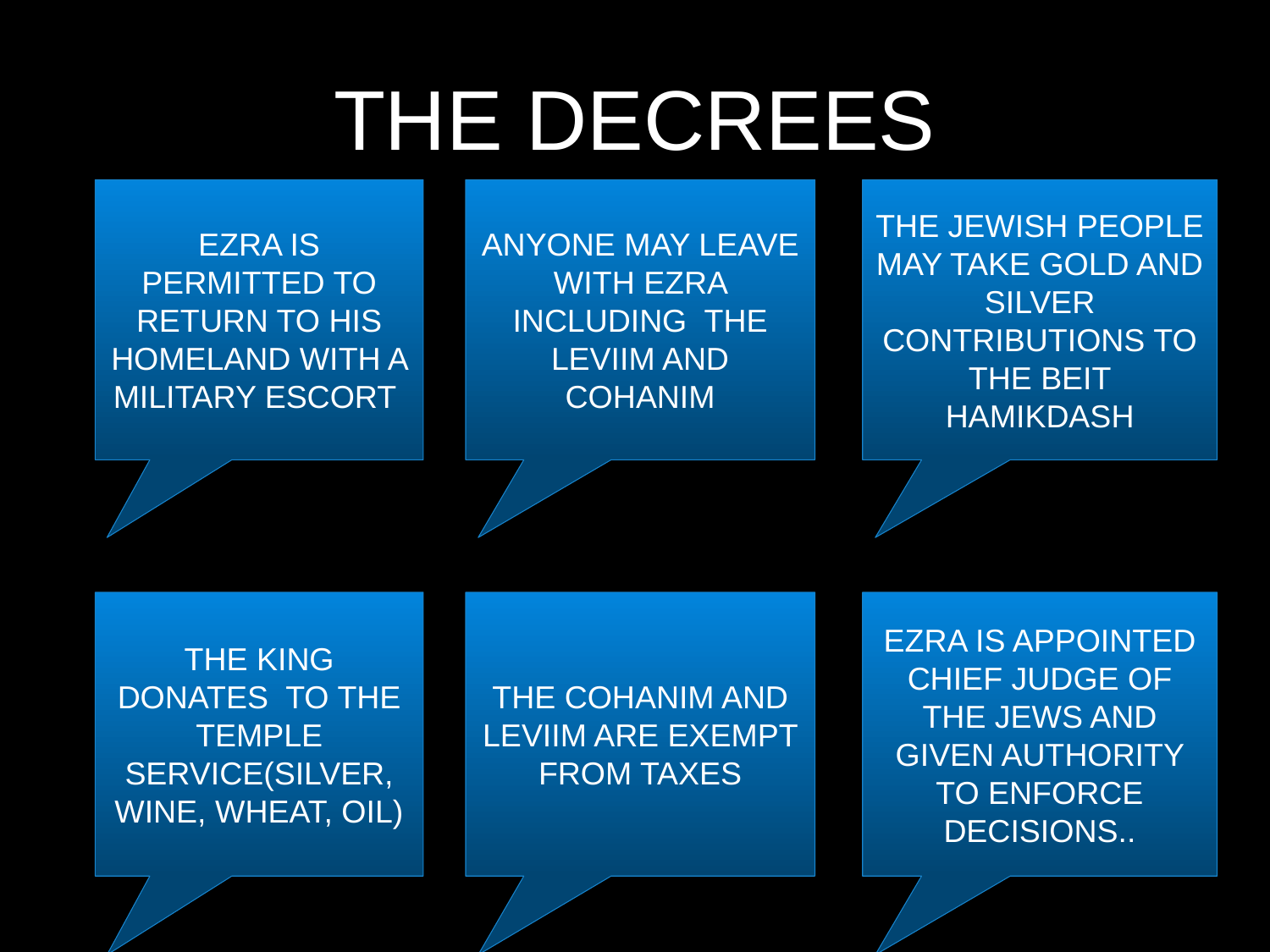

# THE DECREES
EZRA IS PERMITTED TO RETURN TO HIS HOMELAND WITH A MILITARY ESCORT
ANYONE MAY LEAVE WITH EZRA INCLUDING  THE LEVIIM AND COHANIM
THE JEWISH PEOPLE MAY TAKE GOLD AND SILVER CONTRIBUTIONS TO THE BEIT HAMIKDASH
THE COHANIM AND LEVIIM ARE EXEMPT FROM TAXES
THE KING DONATES  TO THE TEMPLE SERVICE(SILVER, WINE, WHEAT, OIL)
EZRA IS APPOINTED CHIEF JUDGE OF THE JEWS AND GIVEN AUTHORITY TO ENFORCE DECISIONS..